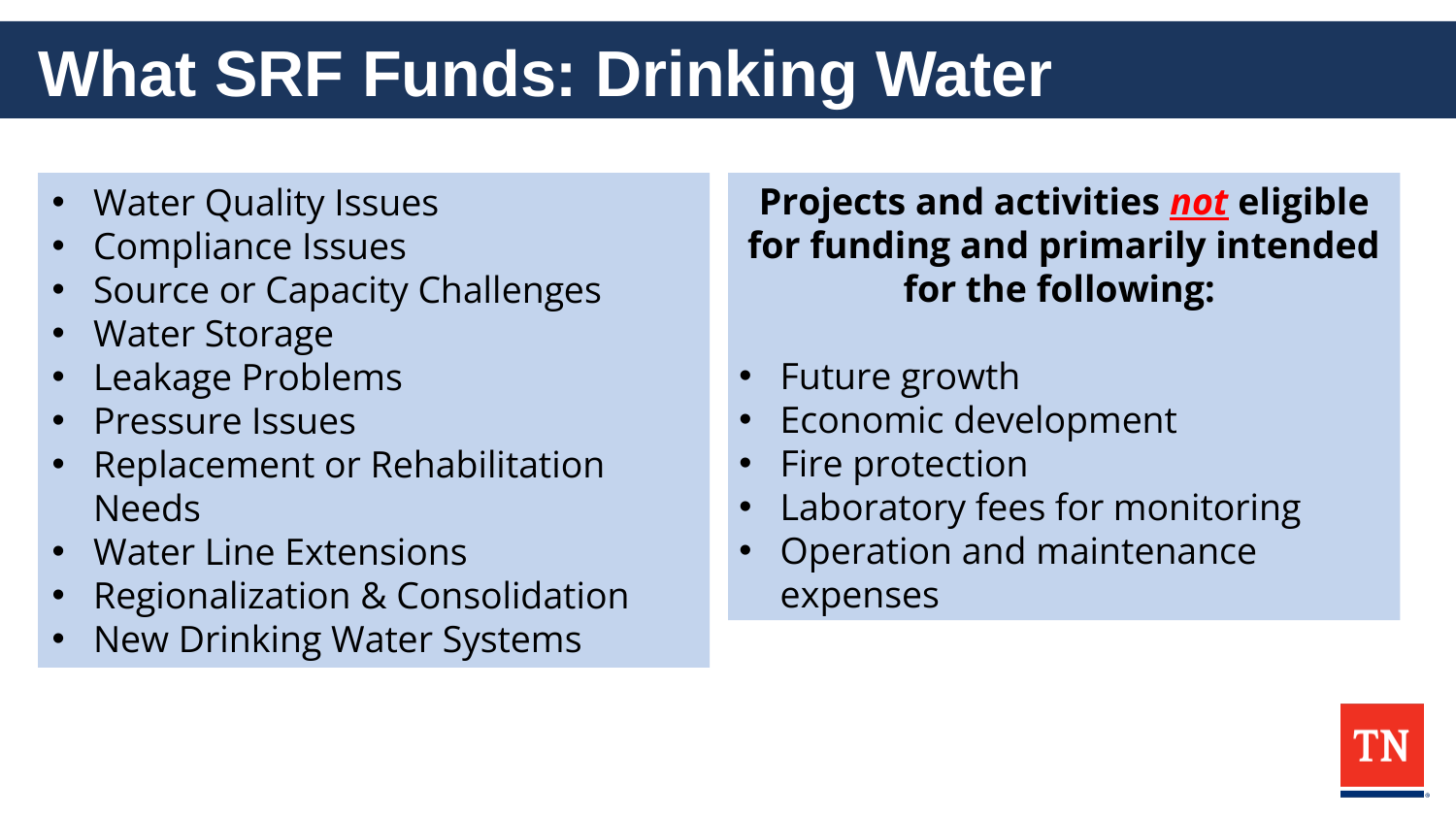

# What SRF Funds: Drinking Water
Projects and activities not eligible for funding and primarily intended for the following:

Future growth
Economic development
Fire protection
Laboratory fees for monitoring
Operation and maintenance expenses
Water Quality Issues
Compliance Issues
Source or Capacity Challenges
Water Storage
Leakage Problems
Pressure Issues
Replacement or Rehabilitation Needs
Water Line Extensions
Regionalization & Consolidation
New Drinking Water Systems